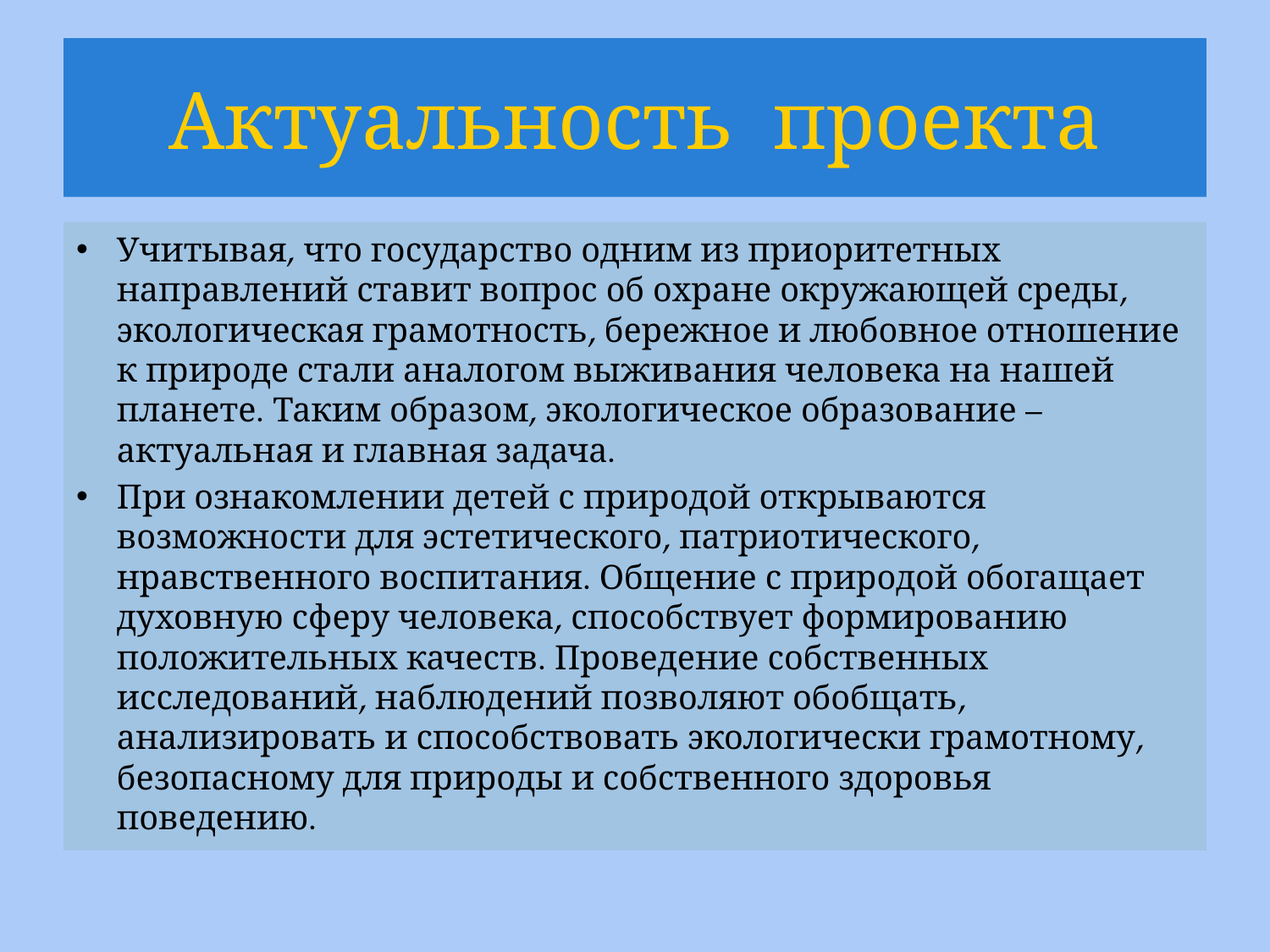

# Актуальность  проекта
Учитывая, что государство одним из приоритетных направлений ставит вопрос об охране окружающей среды, экологическая грамотность, бережное и любовное отношение к природе стали аналогом выживания человека на нашей планете. Таким образом, экологическое образование – актуальная и главная задача.
При ознакомлении детей с природой открываются возможности для эстетического, патриотического, нравственного воспитания. Общение с природой обогащает духовную сферу человека, способствует формированию положительных качеств. Проведение собственных исследований, наблюдений позволяют обобщать, анализировать и способствовать экологически грамотному, безопасному для природы и собственного здоровья поведению.